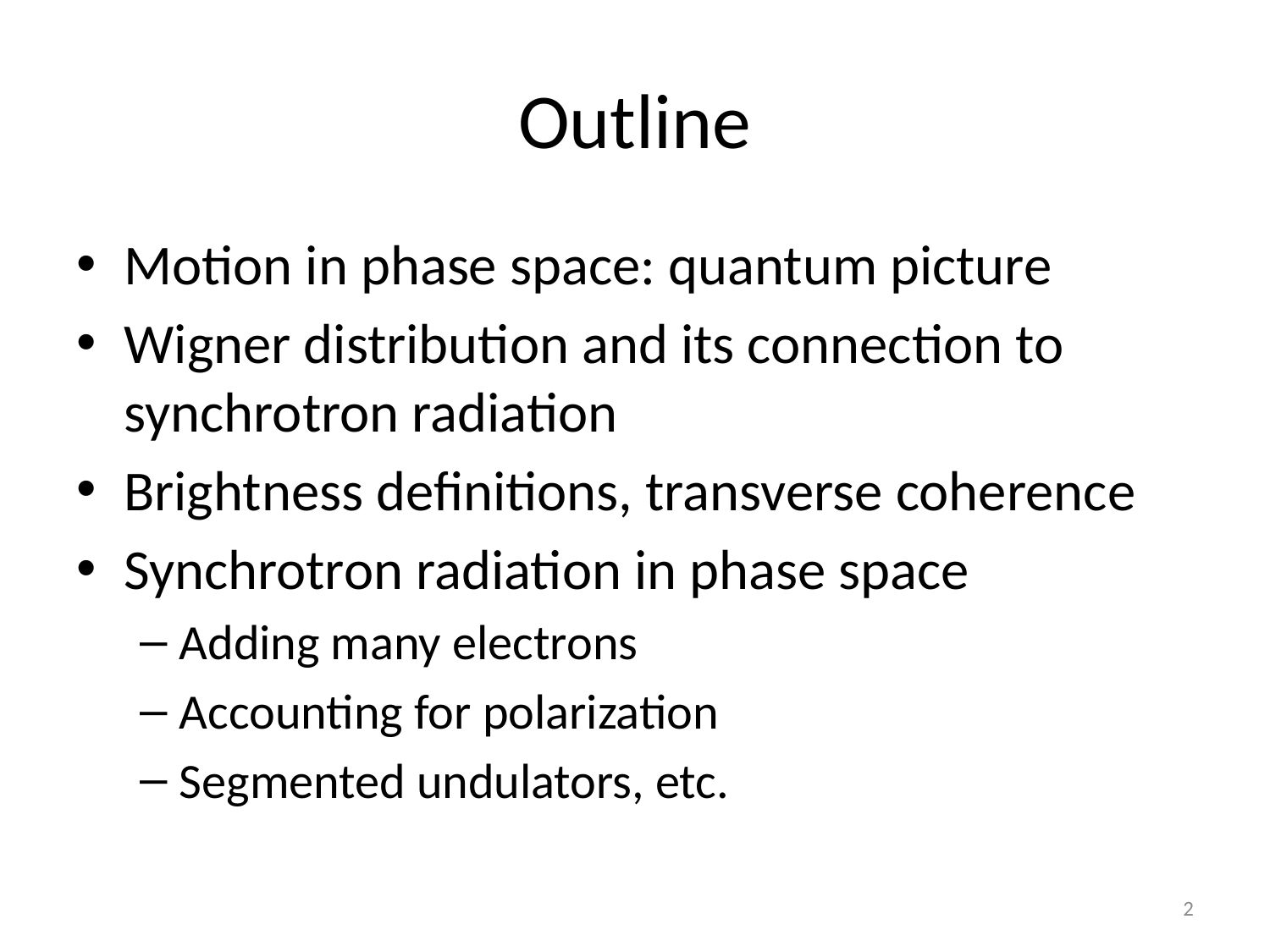

# Outline
Motion in phase space: quantum picture
Wigner distribution and its connection to synchrotron radiation
Brightness definitions, transverse coherence
Synchrotron radiation in phase space
Adding many electrons
Accounting for polarization
Segmented undulators, etc.
2